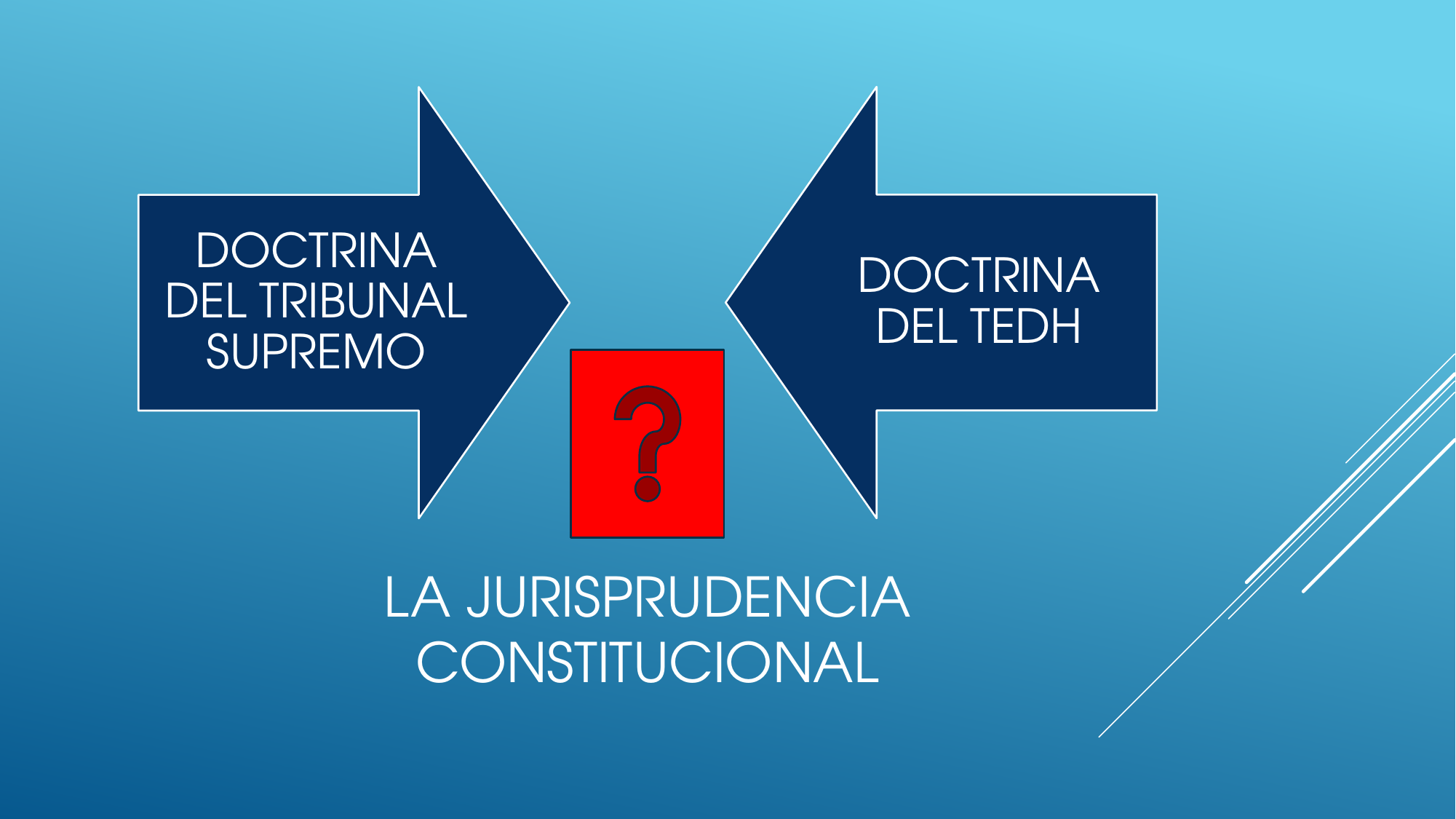

DOCTRINA DEL TRIBUNAL SUPREMO
DOCTRINA DEL TEDH

# LA JURISPRUDENCIA CONSTITUCIONAL